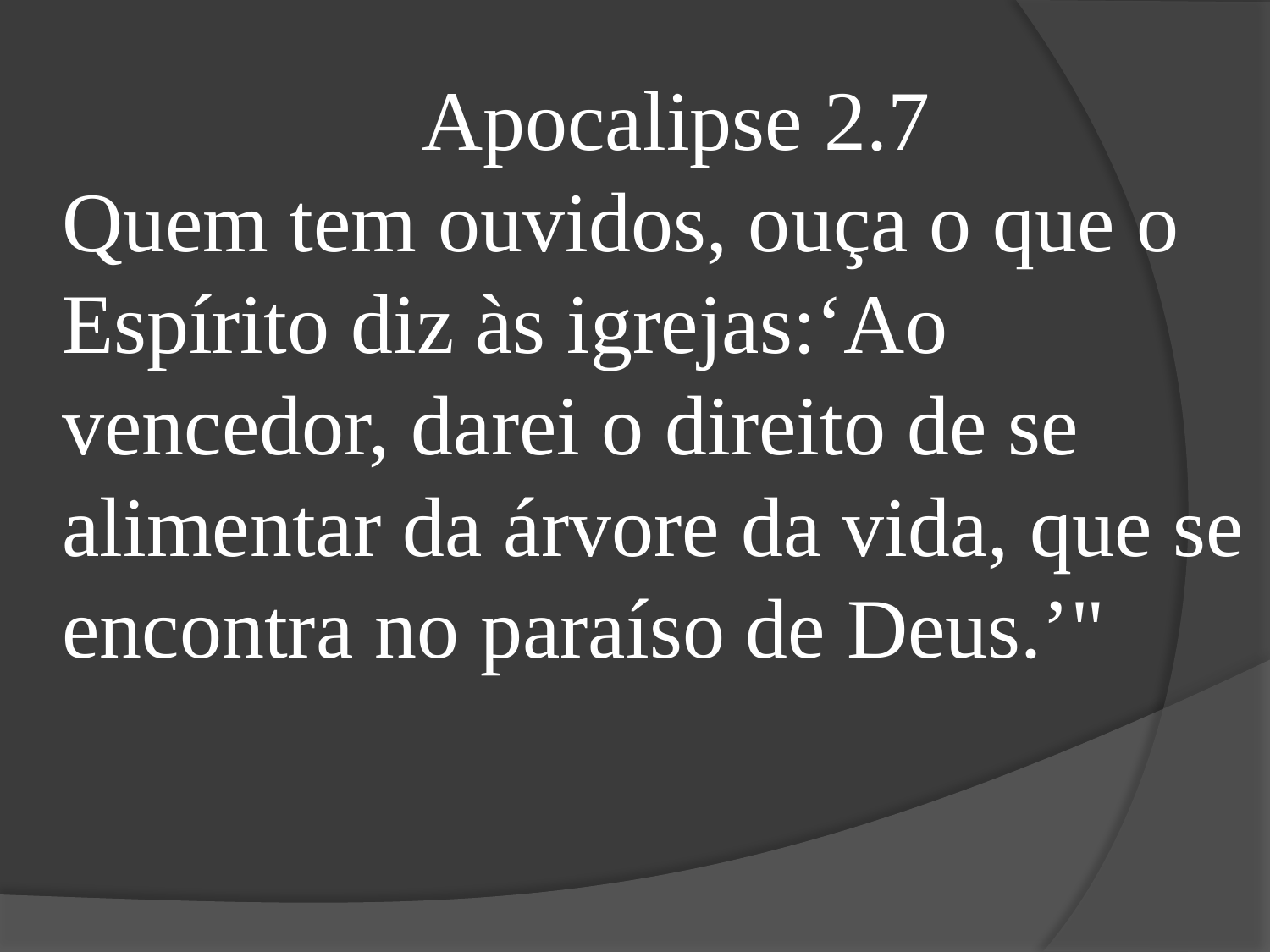

Apocalipse 2.7
Quem tem ouvidos, ouça o que o Espírito diz às igrejas:‘Ao vencedor, darei o direito de se alimentar da árvore da vida, que se encontra no paraíso de Deus.’"